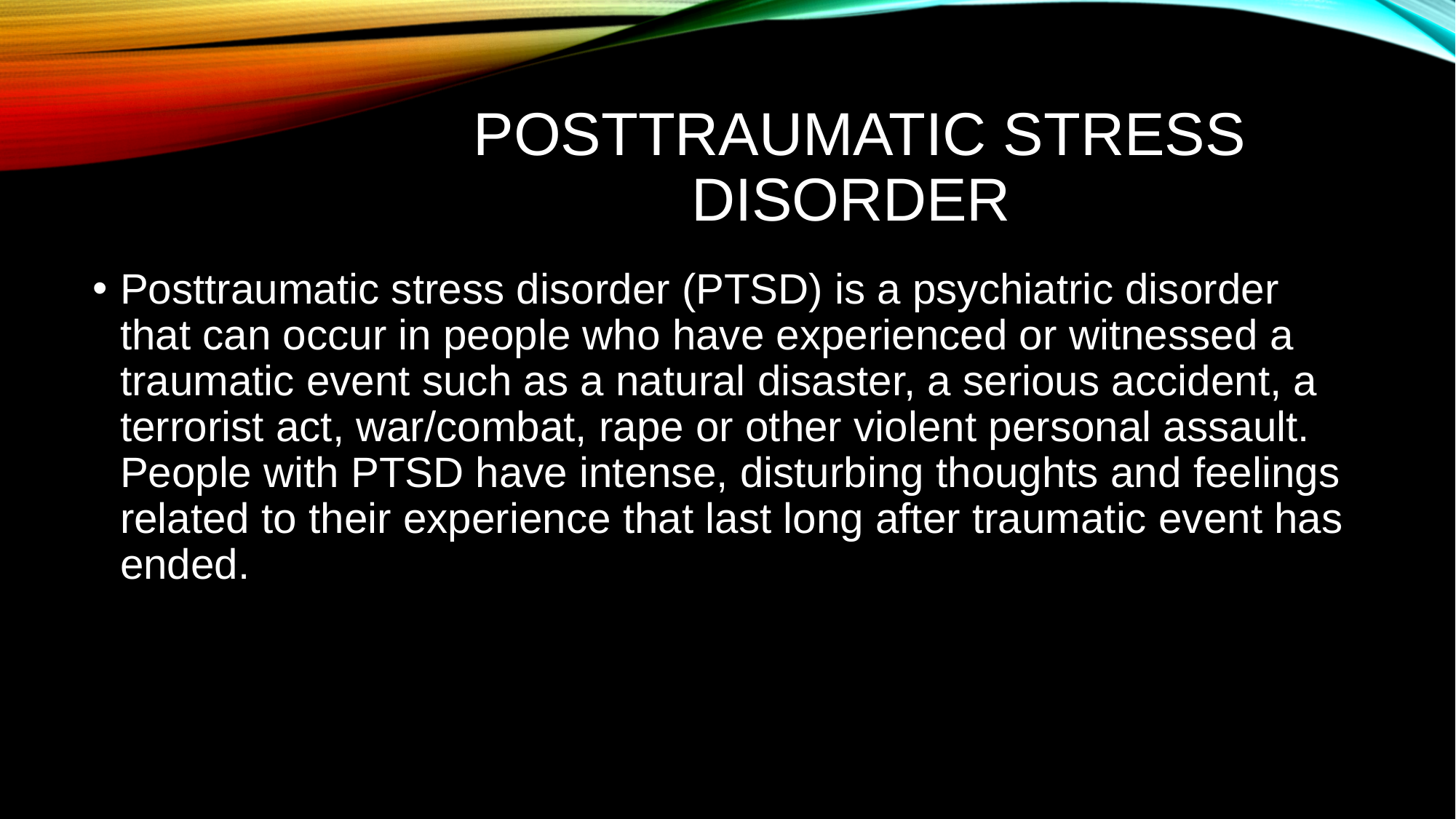

# Posttraumatic Stress Disorder
Posttraumatic stress disorder (PTSD) is a psychiatric disorder that can occur in people who have experienced or witnessed a traumatic event such as a natural disaster, a serious accident, a terrorist act, war/combat, rape or other violent personal assault. People with PTSD have intense, disturbing thoughts and feelings related to their experience that last long after traumatic event has ended.